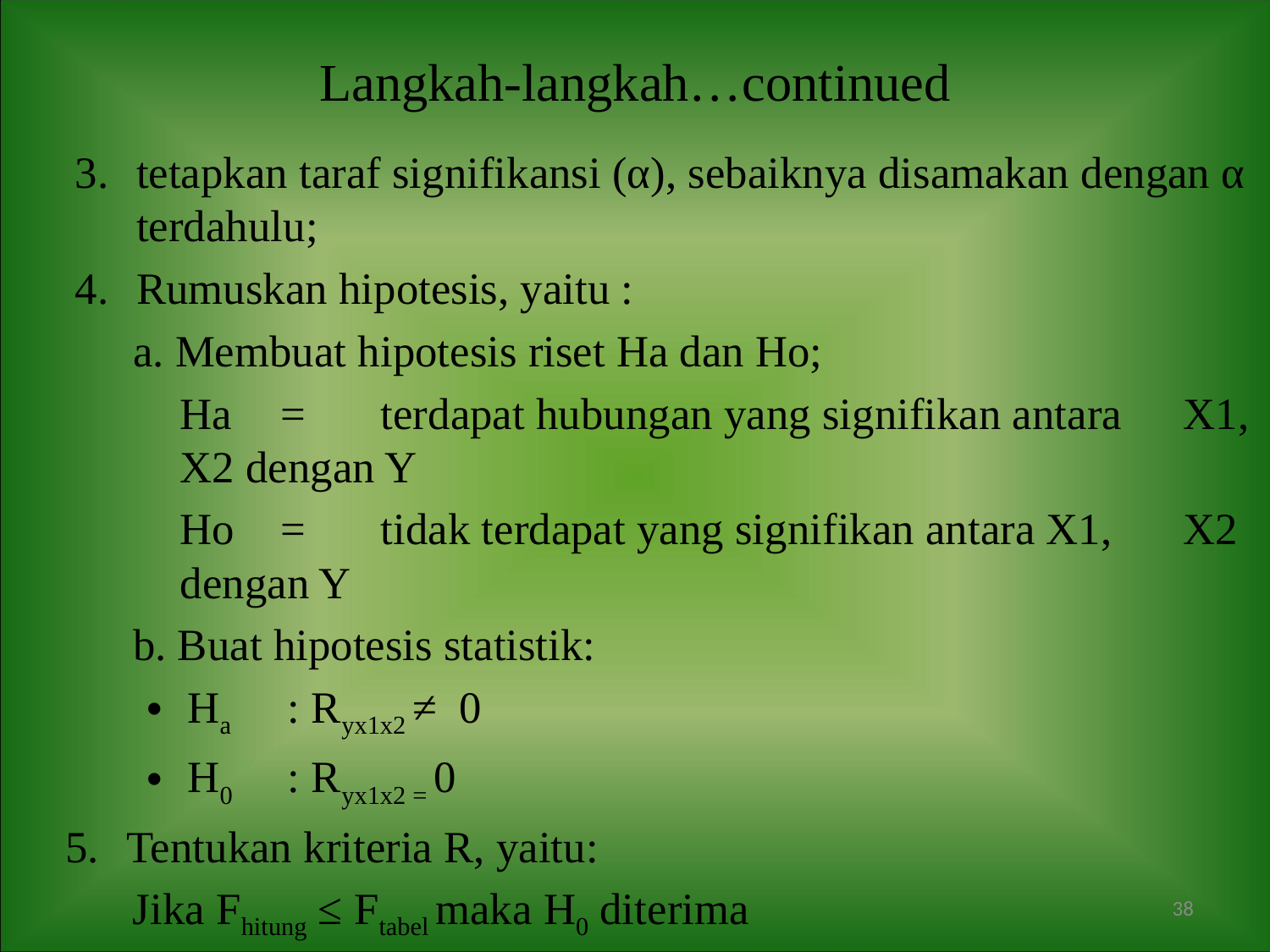

Langkah-langkah…continued
tetapkan taraf signifikansi (α), sebaiknya disamakan dengan α terdahulu;
Rumuskan hipotesis, yaitu :
a. Membuat hipotesis riset Ha dan Ho;
Ha	=	terdapat hubungan yang signifikan antara 		X1, X2 dengan Y
Ho	= 	tidak terdapat yang signifikan antara X1, 		X2 dengan Y
b. Buat hipotesis statistik:
Ha	: Ryx1x2 ≠  0
H0	: Ryx1x2 = 0
Tentukan kriteria R, yaitu:
      Jika Fhitung ≤ Ftabel maka H0 diterima
38